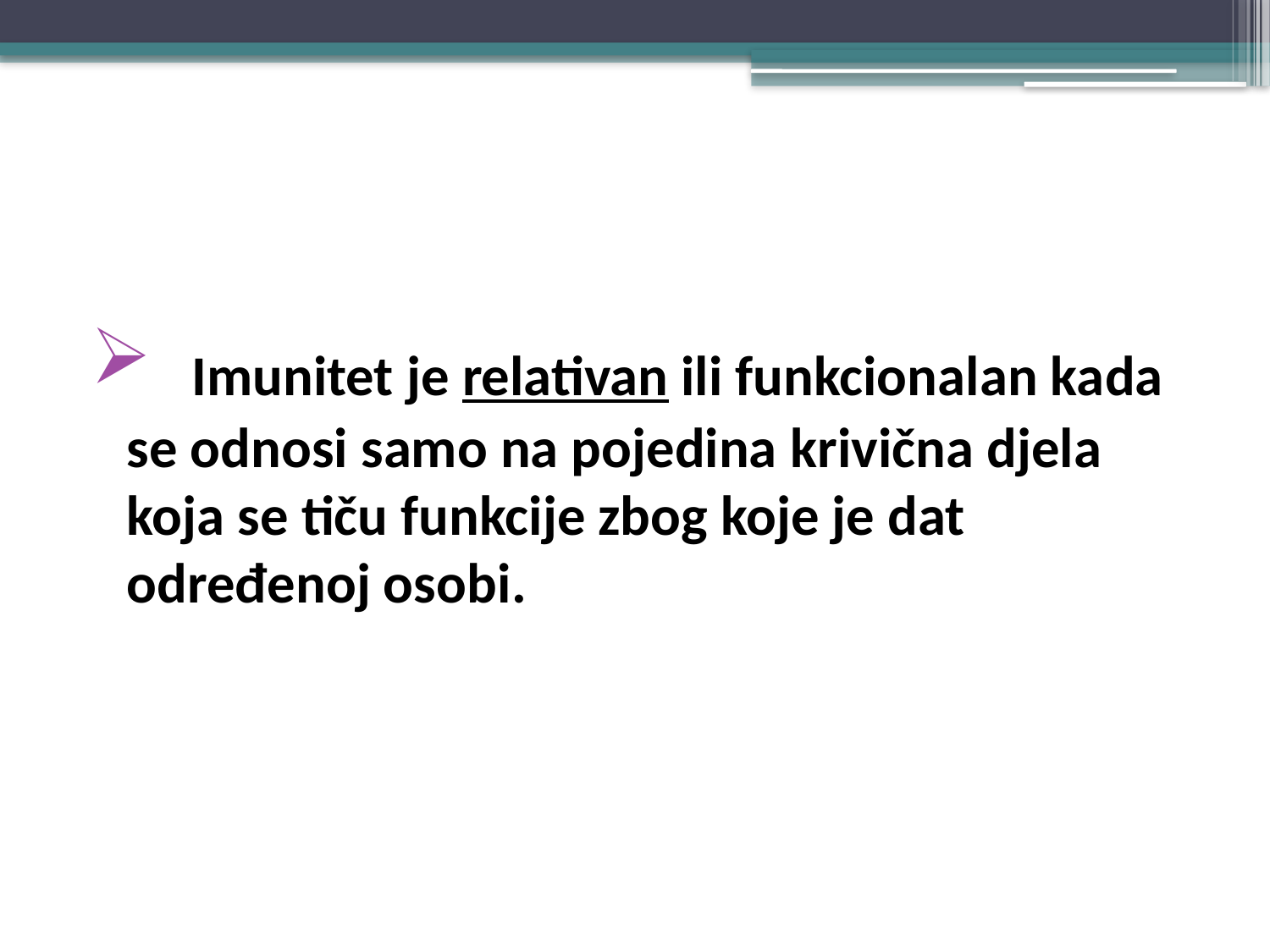

#
  Imunitet je relativan ili funkcionalan kada se odnosi samo na pojedina krivična djela koja se tiču funkcije zbog koje je dat određenoj osobi.